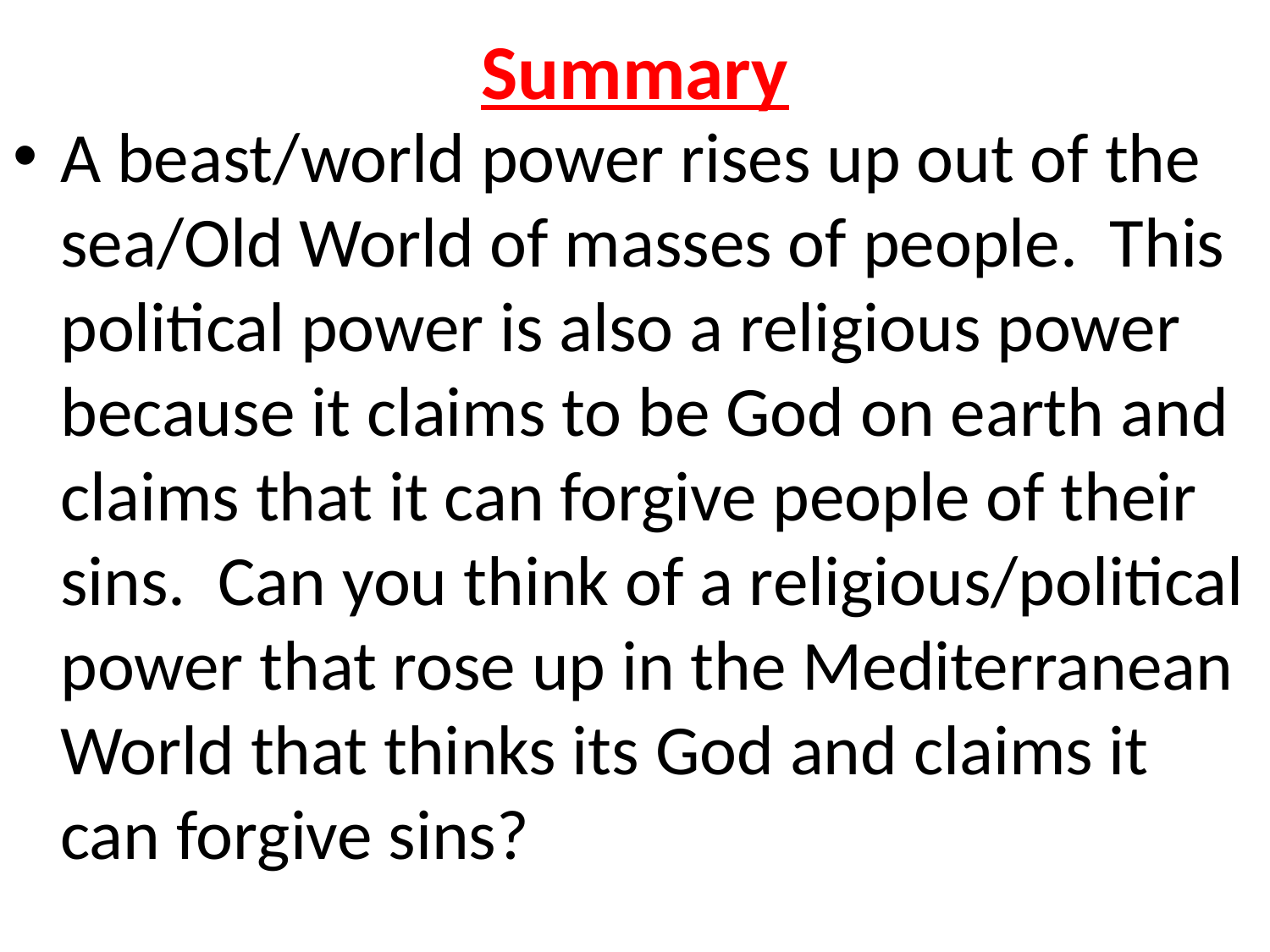

# Summary
A beast/world power rises up out of the sea/Old World of masses of people.  This political power is also a religious power because it claims to be God on earth and claims that it can forgive people of their sins.  Can you think of a religious/political power that rose up in the Mediterranean World that thinks its God and claims it can forgive sins?